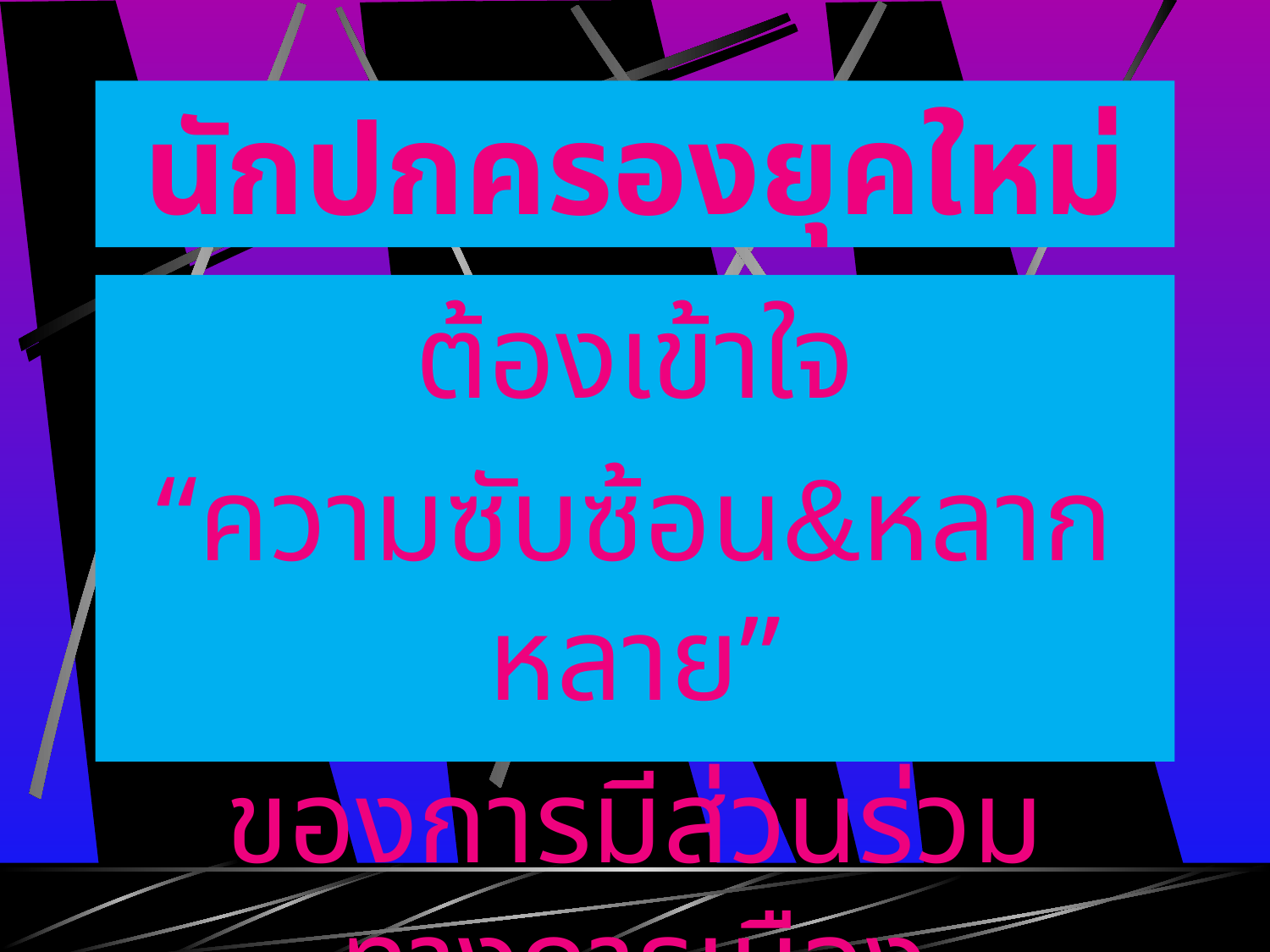

# นักปกครองยุคใหม่
ต้องเข้าใจ
“ความซับซ้อน&หลากหลาย”
ของการมีส่วนร่วมทางการเมือง